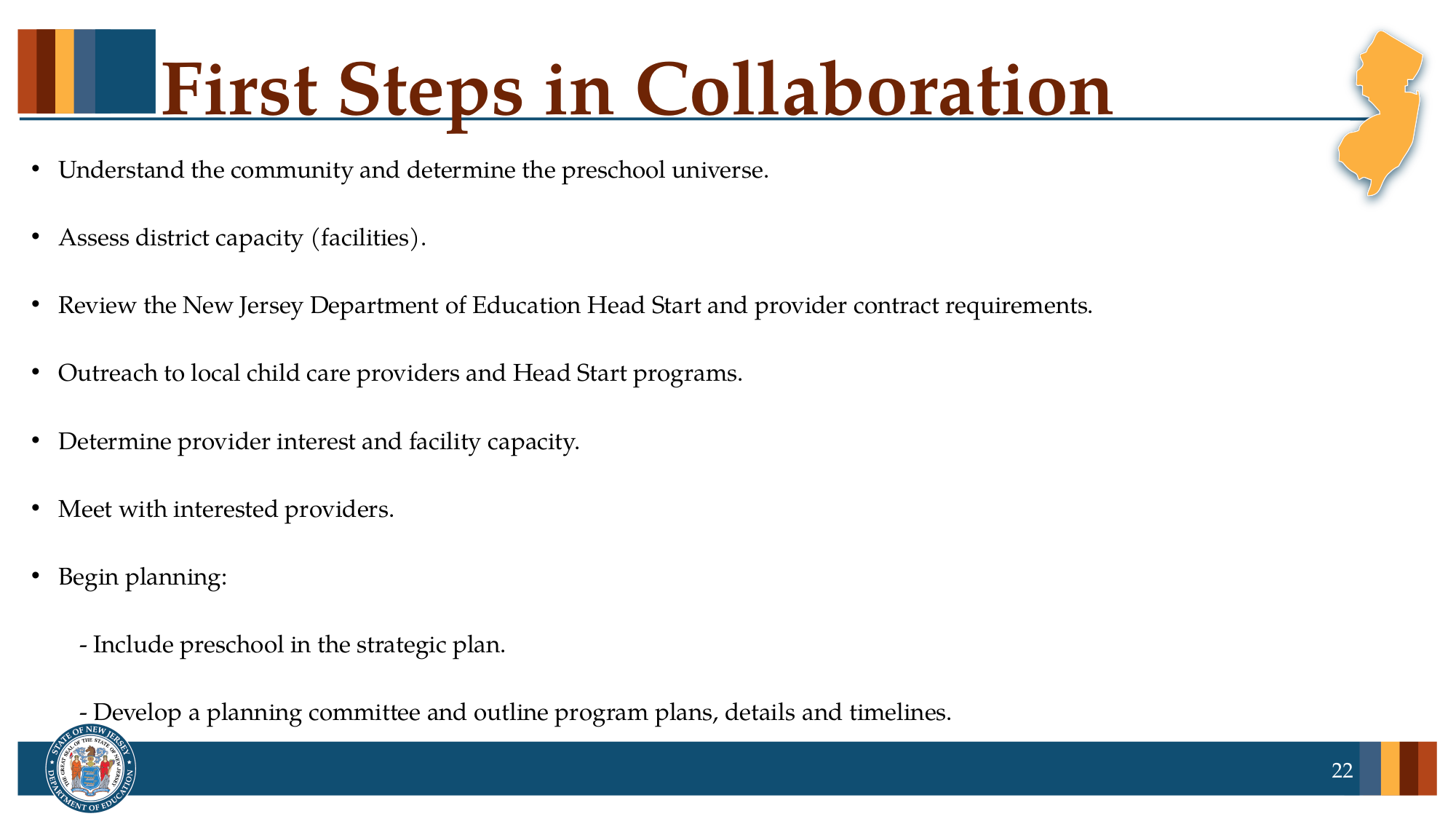

# First Steps in Collaboration
Understand the community and determine the preschool universe.​
Assess district capacity (facilities).​
Review the New Jersey Department of Education Head Start and provider contract requirements. ​
Outreach to local child care providers and Head Start programs.​
Determine provider interest and facility capacity. ​
Meet with interested providers. ​
Begin planning:​
        - Include preschool in the strategic plan.​
        - Develop a planning committee and outline program plans, details​ and timelines.
22